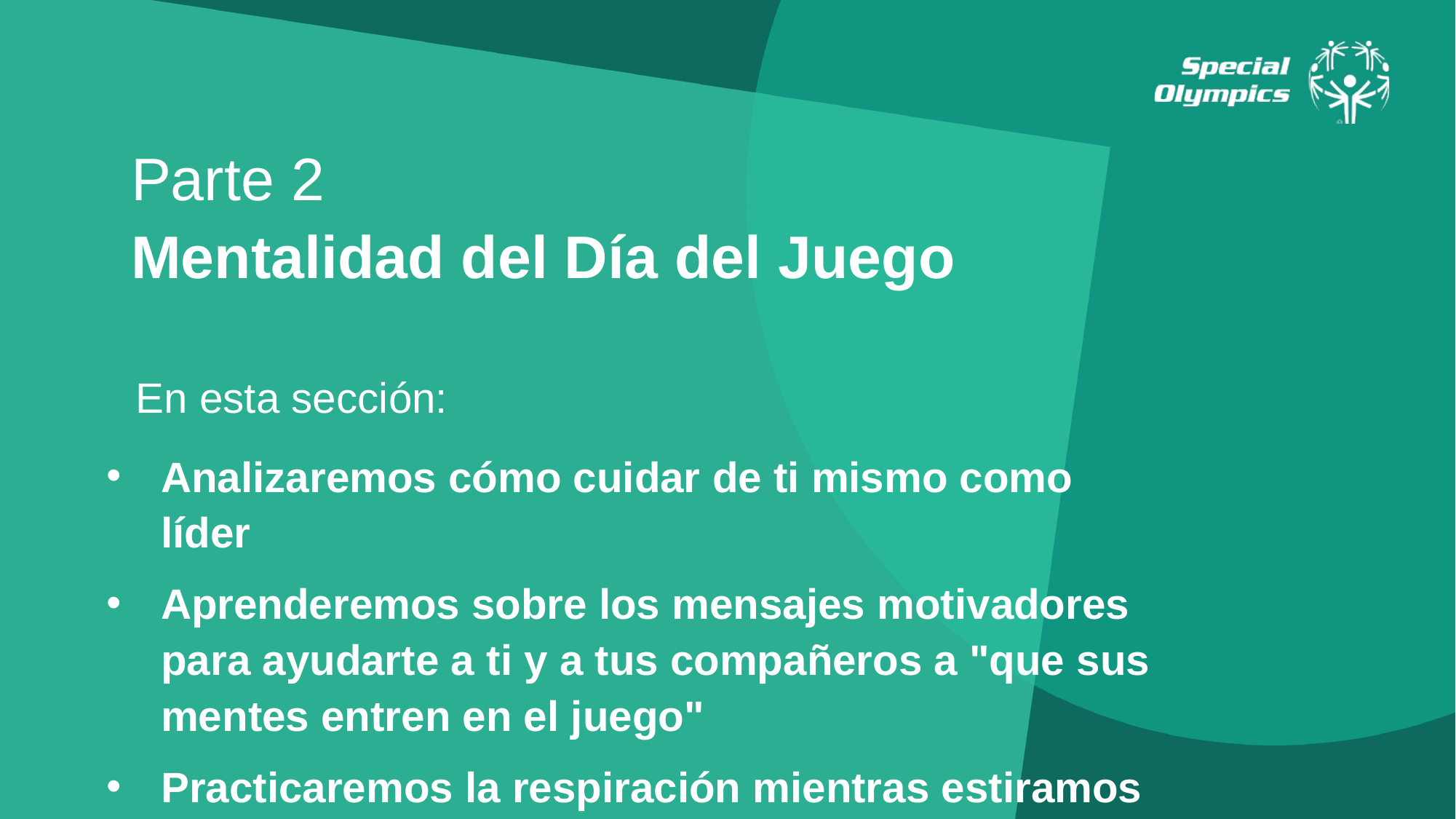

# Parte 2
Mentalidad del Día del Juego
En esta sección:
Analizaremos cómo cuidar de ti mismo como líder
Aprenderemos sobre los mensajes motivadores para ayudarte a ti y a tus compañeros a "que sus mentes entren en el juego"
Practicaremos la respiración mientras estiramos